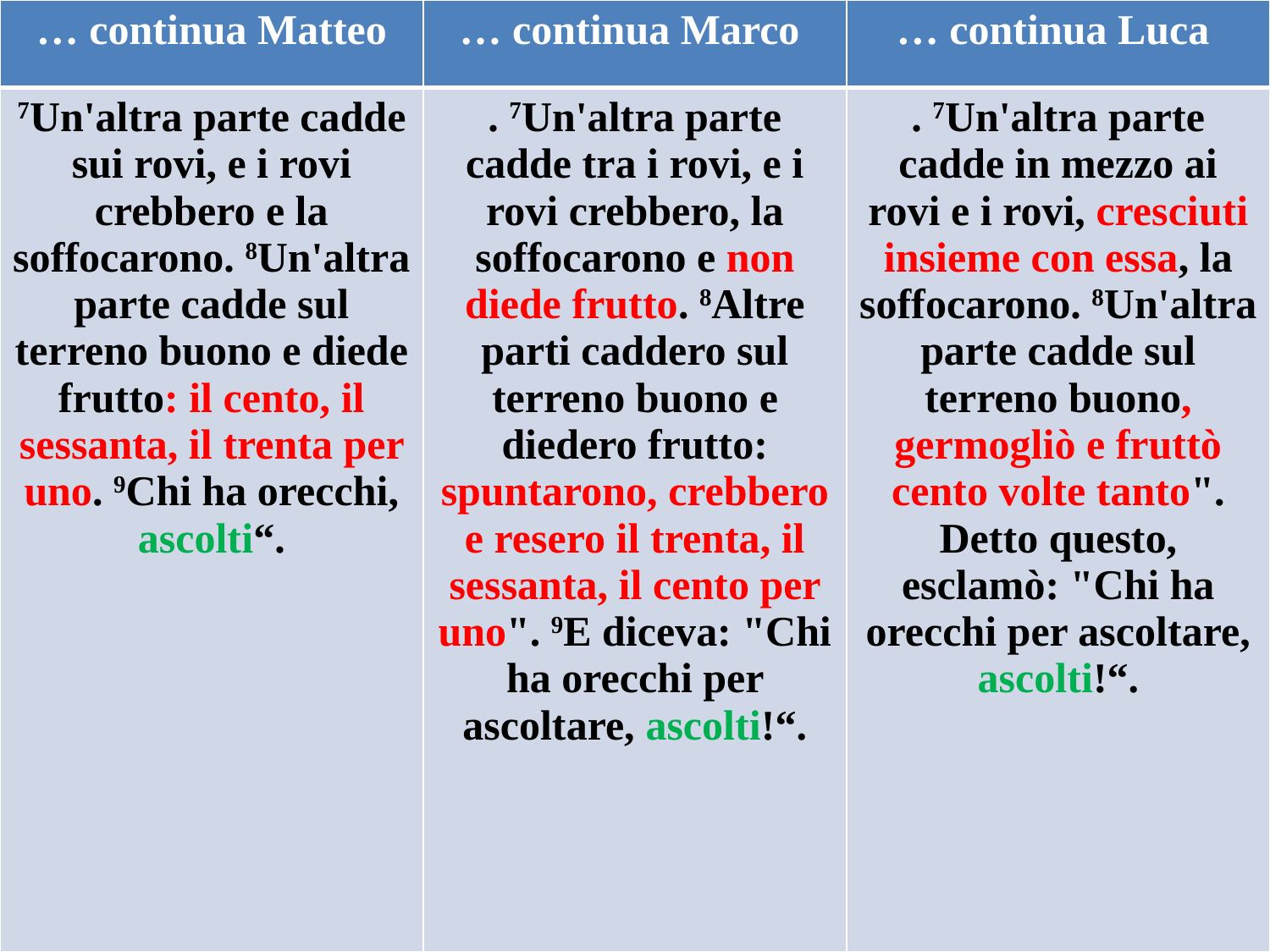

| … continua Matteo | … continua Marco | … continua Luca |
| --- | --- | --- |
| 7Un'altra parte cadde sui rovi, e i rovi crebbero e la soffocarono. 8Un'altra parte cadde sul terreno buono e diede frutto: il cento, il sessanta, il trenta per uno. 9Chi ha orecchi, ascolti“. | . 7Un'altra parte cadde tra i rovi, e i rovi crebbero, la soffocarono e non diede frutto. 8Altre parti caddero sul terreno buono e diedero frutto: spuntarono, crebbero e resero il trenta, il sessanta, il cento per uno". 9E diceva: "Chi ha orecchi per ascoltare, ascolti!“. | . 7Un'altra parte cadde in mezzo ai rovi e i rovi, cresciuti insieme con essa, la soffocarono. 8Un'altra parte cadde sul terreno buono, germogliò e fruttò cento volte tanto". Detto questo, esclamò: "Chi ha orecchi per ascoltare, ascolti!“. |